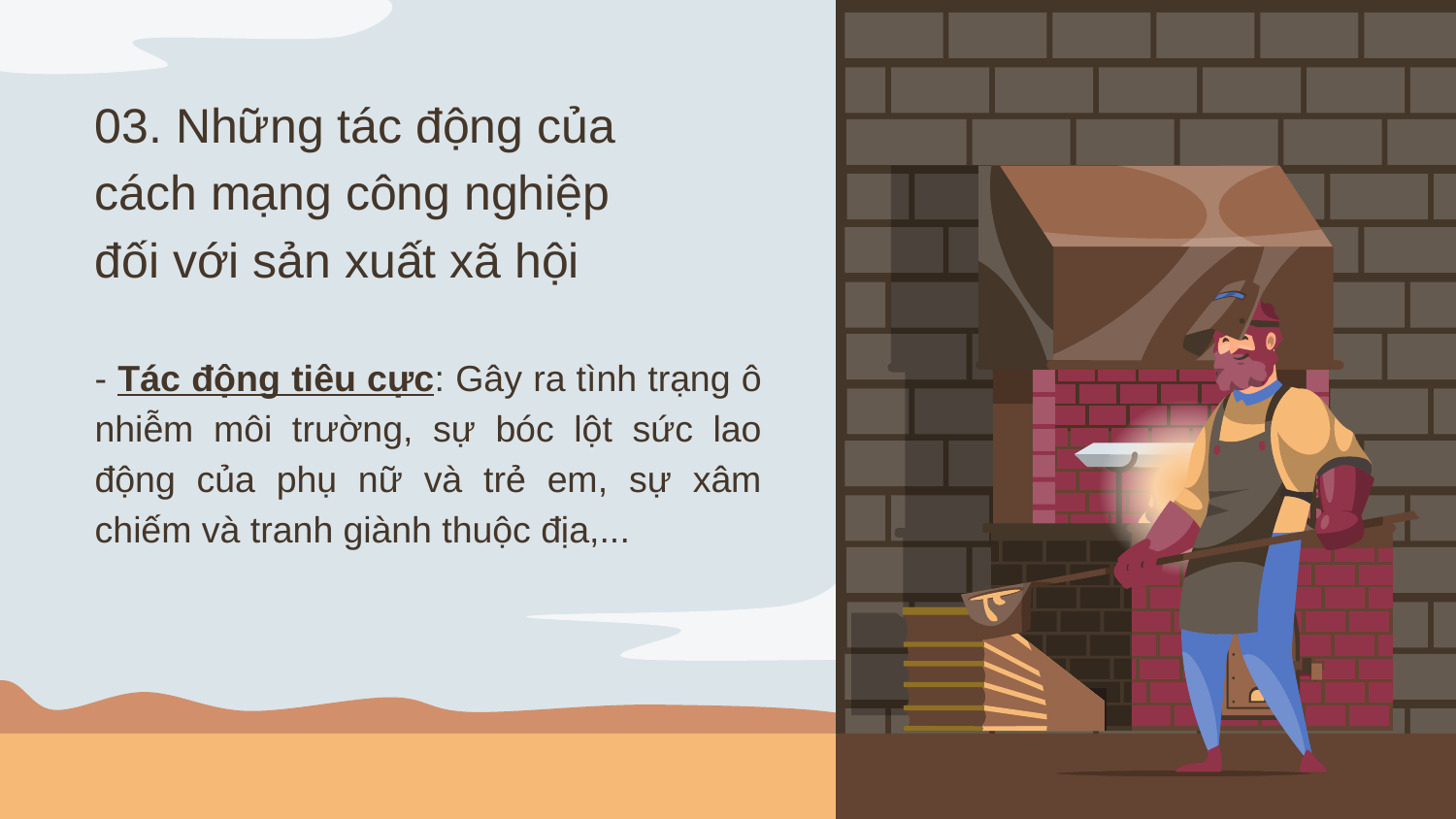

# 03. Những tác động của
cách mạng công nghiệp
đối với sản xuất xã hội

- Tác động tiêu cực: Gây ra tình trạng ô nhiễm môi trường, sự bóc lột sức lao động của phụ nữ và trẻ em, sự xâm chiếm và tranh giành thuộc địa,...